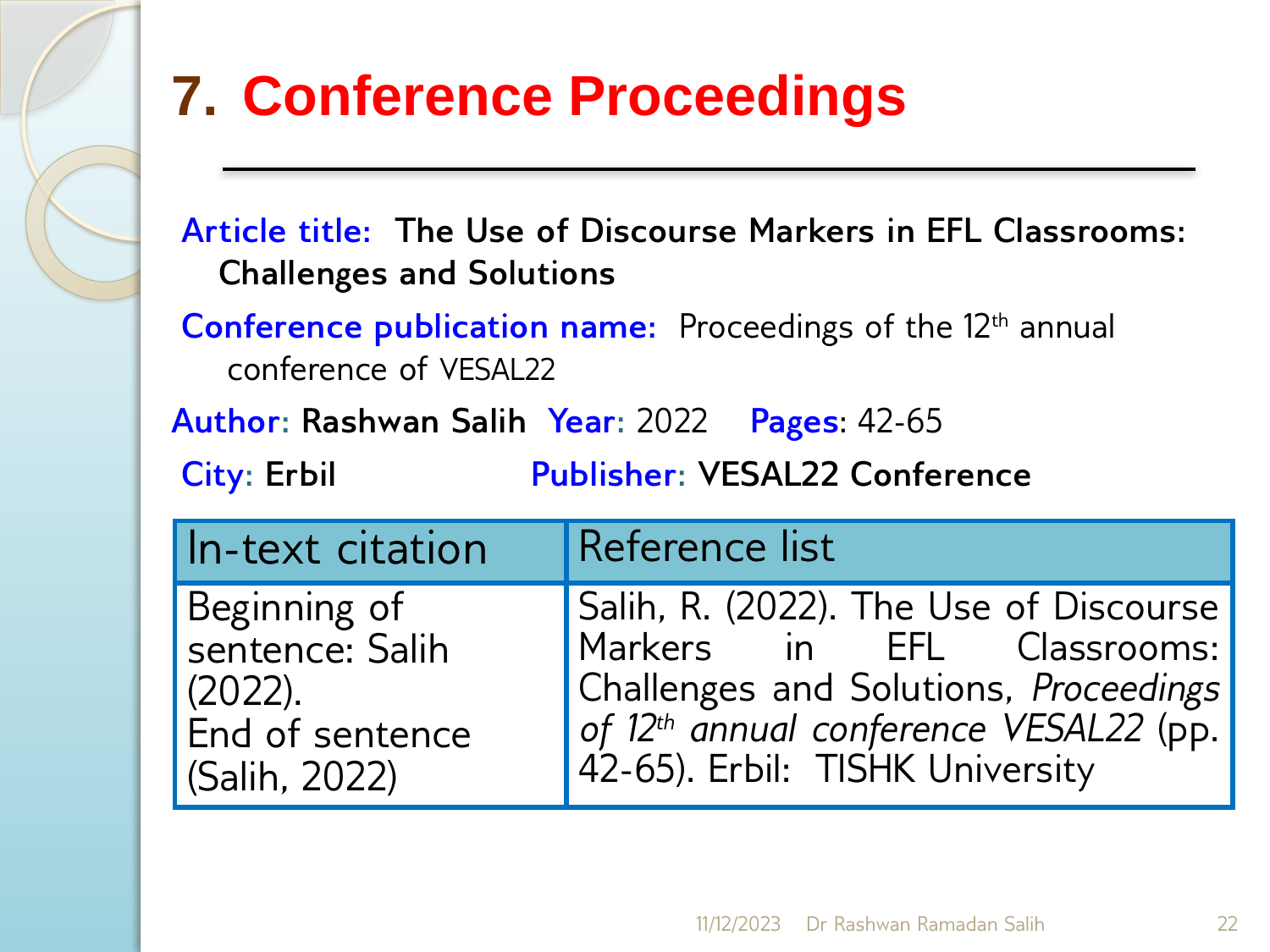

Conference Proceedings

 Article title:  The Use of Discourse Markers in EFL Classrooms: Challenges and Solutions
 Conference publication name:  Proceedings of the 12th annual   conference of VESAL22
Author: Rashwan Salih  Year: 2022    Pages: 42-65
 City: Erbil                 Publisher: VESAL22 Conference
| In-text citation | Reference list |
| --- | --- |
| Beginning of sentence: Salih (2022). End of sentence (Salih, 2022) | Salih, R. (2022). The Use of Discourse Markers in EFL Classrooms: Challenges and Solutions, Proceedings of 12th annual conference VESAL22 (pp. 42-65). Erbil: TISHK University |
11/12/2023
Dr Rashwan Ramadan Salih
22